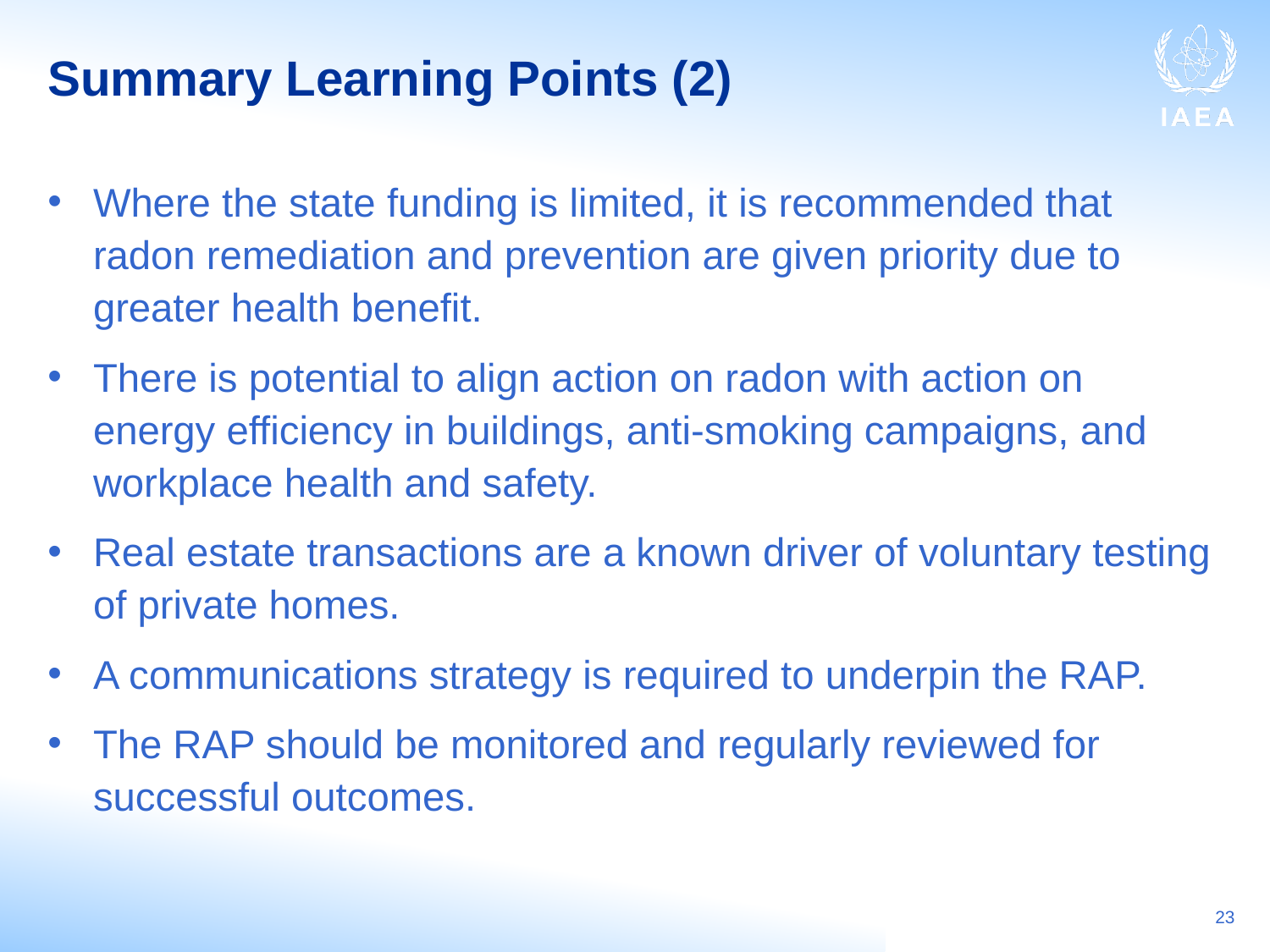

# Summary Learning Points (2)
Where the state funding is limited, it is recommended that radon remediation and prevention are given priority due to greater health benefit.
There is potential to align action on radon with action on energy efficiency in buildings, anti-smoking campaigns, and workplace health and safety.
Real estate transactions are a known driver of voluntary testing of private homes.
A communications strategy is required to underpin the RAP.
The RAP should be monitored and regularly reviewed for successful outcomes.

23